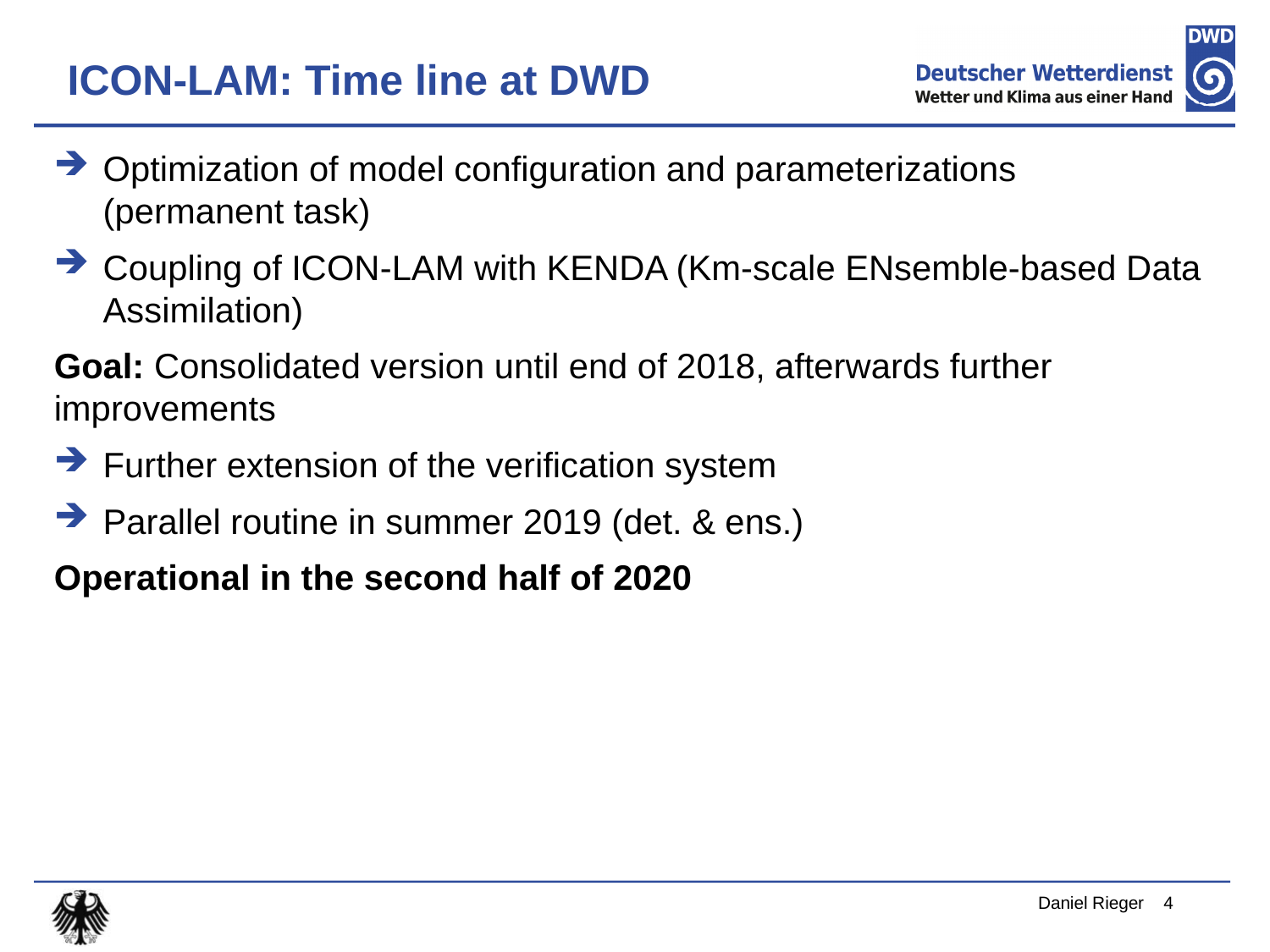

ICON-LAM: Time line at DWD
Optimization of model configuration and parameterizations
(permanent task)
Coupling of ICON-LAM with KENDA (Km-scale ENsemble-based Data Assimilation)
Goal: Consolidated version until end of 2018, afterwards further improvements
Further extension of the verification system
Parallel routine in summer 2019 (det. & ens.)
Operational in the second half of 2020